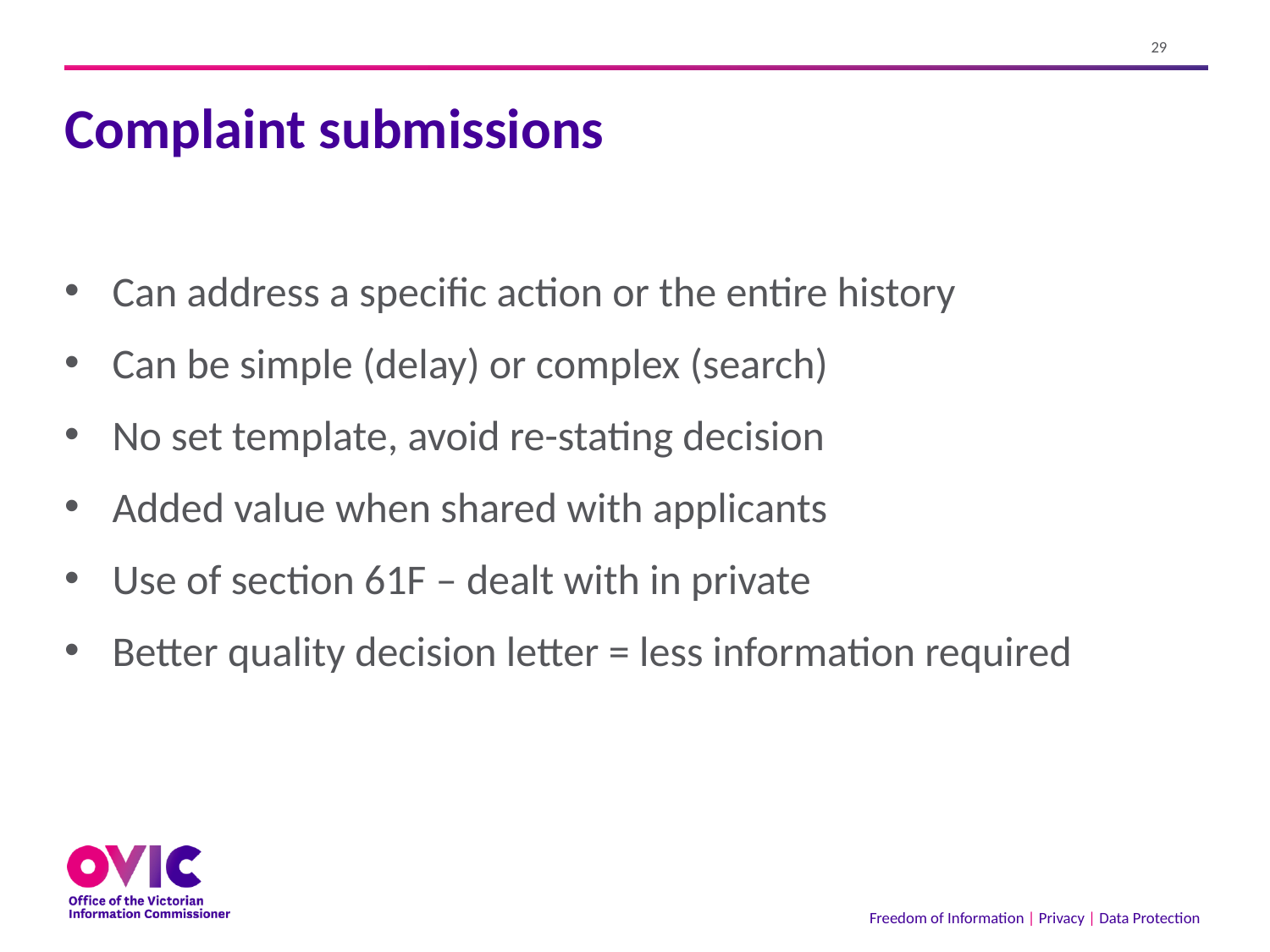

# Complaint submissions

Can address a specific action or the entire history
Can be simple (delay) or complex (search)
No set template, avoid re-stating decision
Added value when shared with applicants
Use of section 61F – dealt with in private
Better quality decision letter = less information required